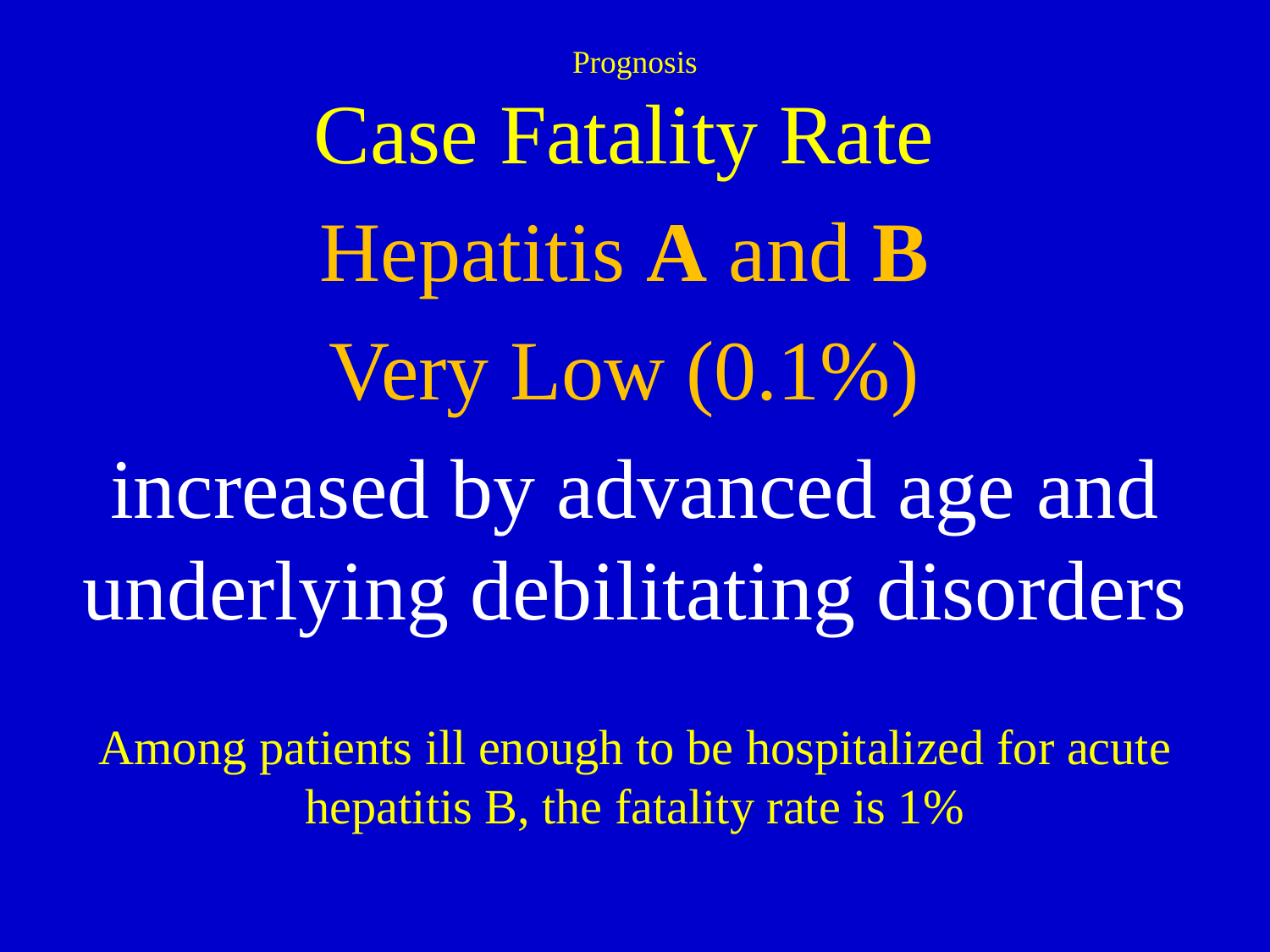

# Prognosis Case Fatality Rate
Hepatitis A and B
Very Low (0.1%)
increased by advanced age and underlying debilitating disorders

Among patients ill enough to be hospitalized for acute hepatitis B, the fatality rate is 1%